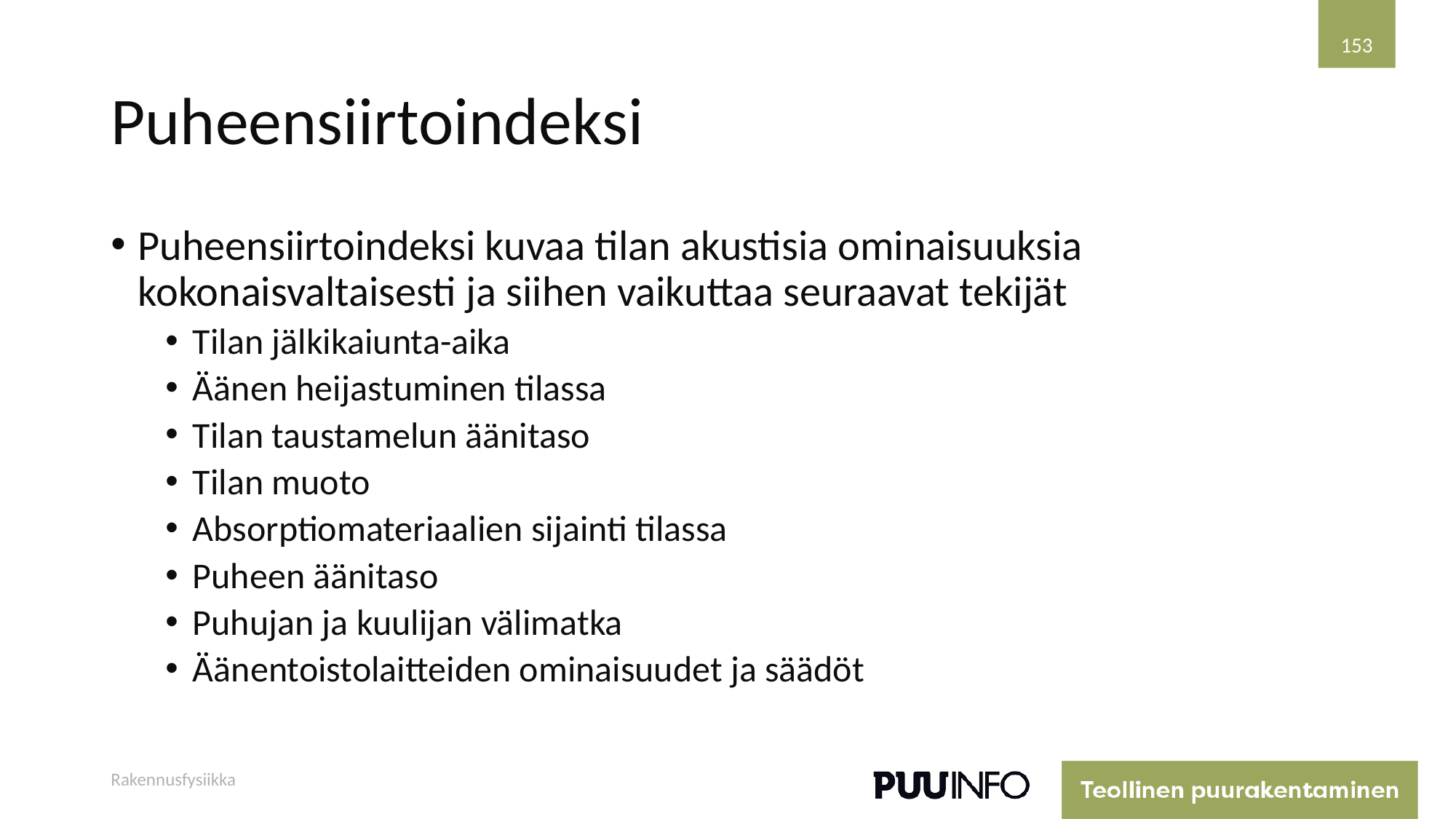

153
# Puheensiirtoindeksi
Puheensiirtoindeksi kuvaa tilan akustisia ominaisuuksia kokonaisvaltaisesti ja siihen vaikuttaa seuraavat tekijät
Tilan jälkikaiunta-aika
Äänen heijastuminen tilassa
Tilan taustamelun äänitaso
Tilan muoto
Absorptiomateriaalien sijainti tilassa
Puheen äänitaso
Puhujan ja kuulijan välimatka
Äänentoistolaitteiden ominaisuudet ja säädöt
Rakennusfysiikka